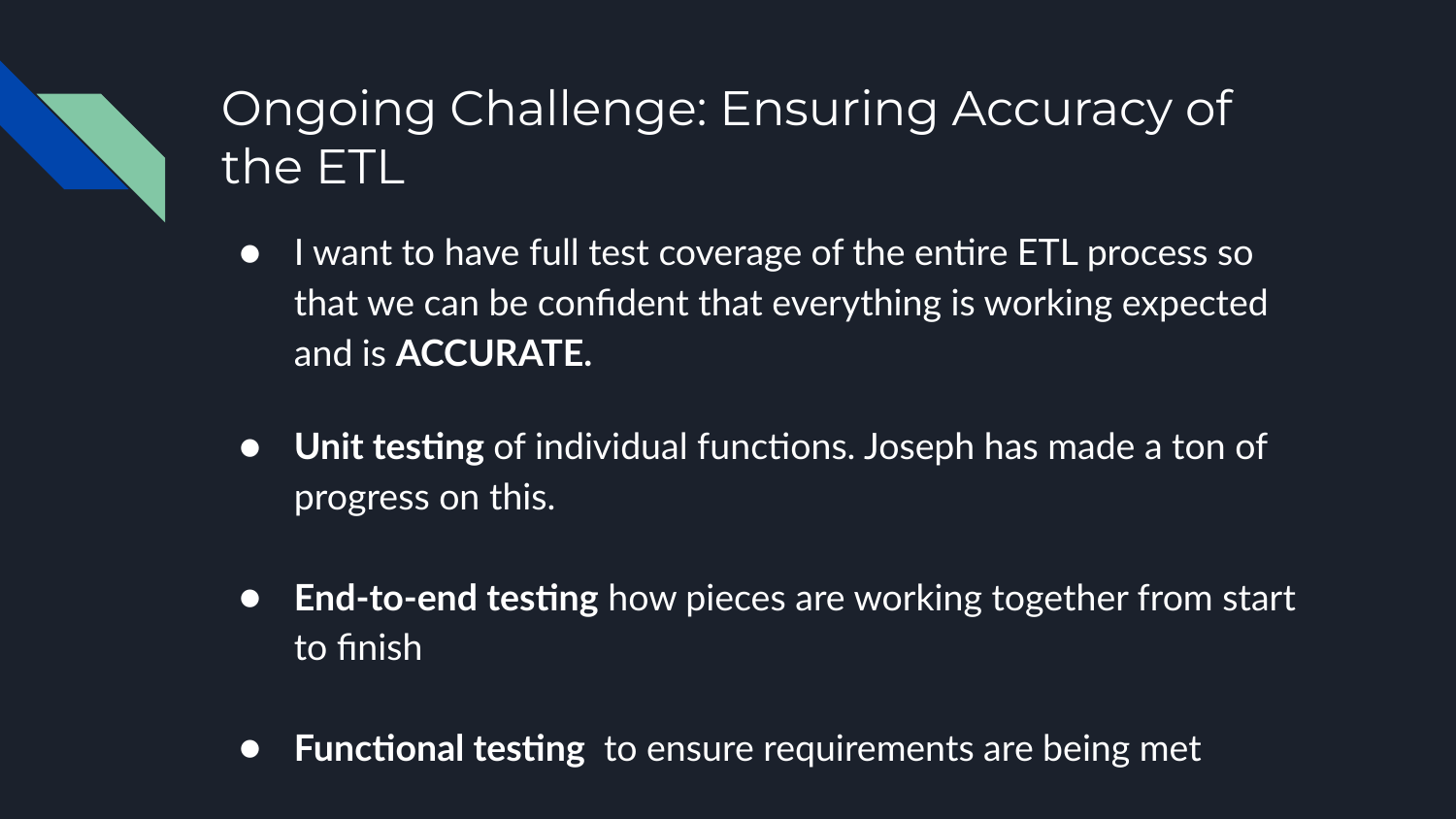

# Ongoing Challenge: Ensuring Accuracy of the ETL
I want to have full test coverage of the entire ETL process so that we can be confident that everything is working expected and is ACCURATE.
Unit testing of individual functions. Joseph has made a ton of progress on this.
End-to-end testing how pieces are working together from start to finish
Functional testing  to ensure requirements are being met